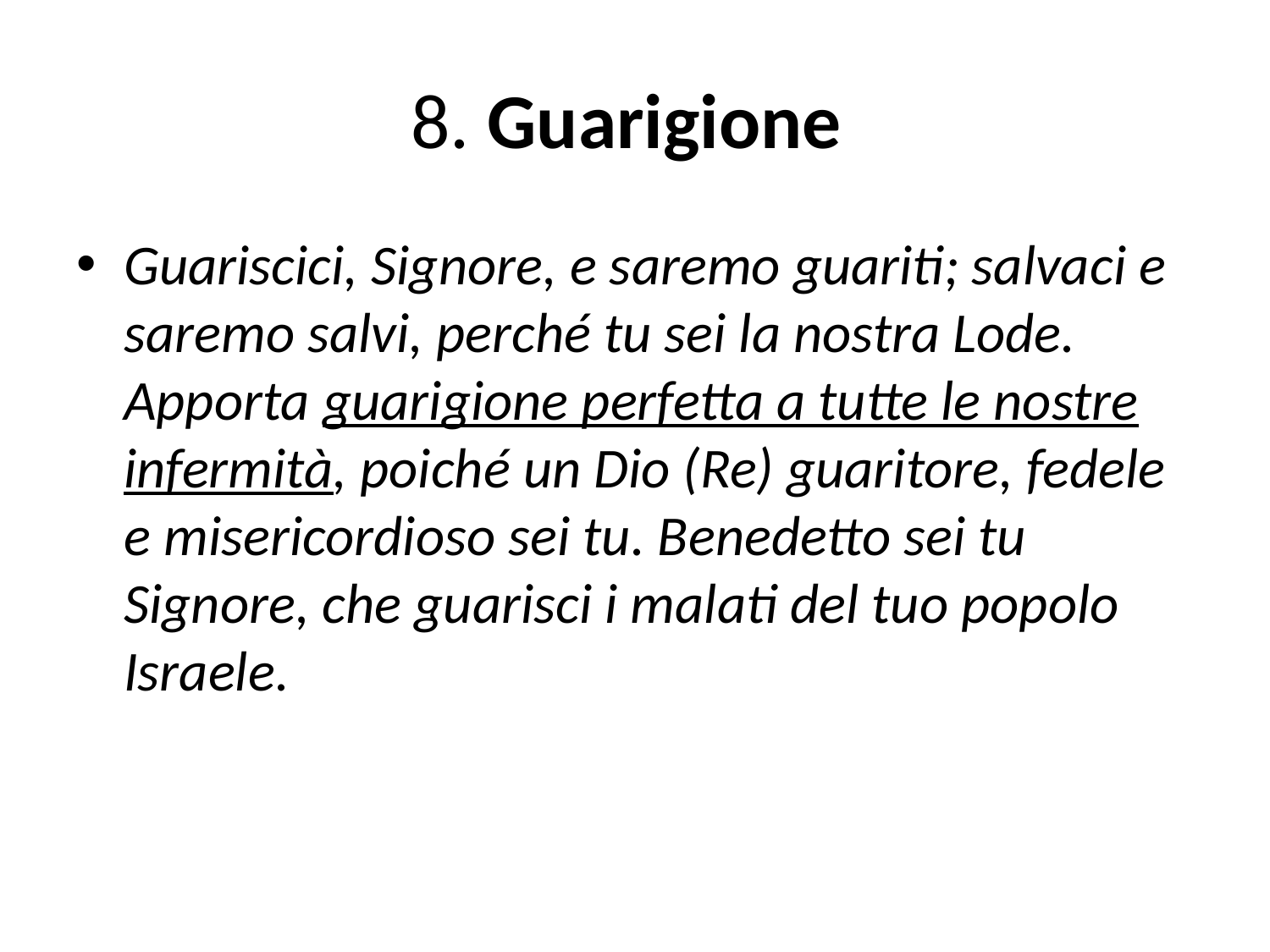

# 8. Guarigione
Guariscici, Signore, e saremo guariti; salvaci e saremo salvi, perché tu sei la nostra Lode. Apporta guarigione perfetta a tutte le nostre infermità, poiché un Dio (Re) guaritore, fedele e misericordioso sei tu. Benedetto sei tu Signore, che guarisci i malati del tuo popolo Israele.